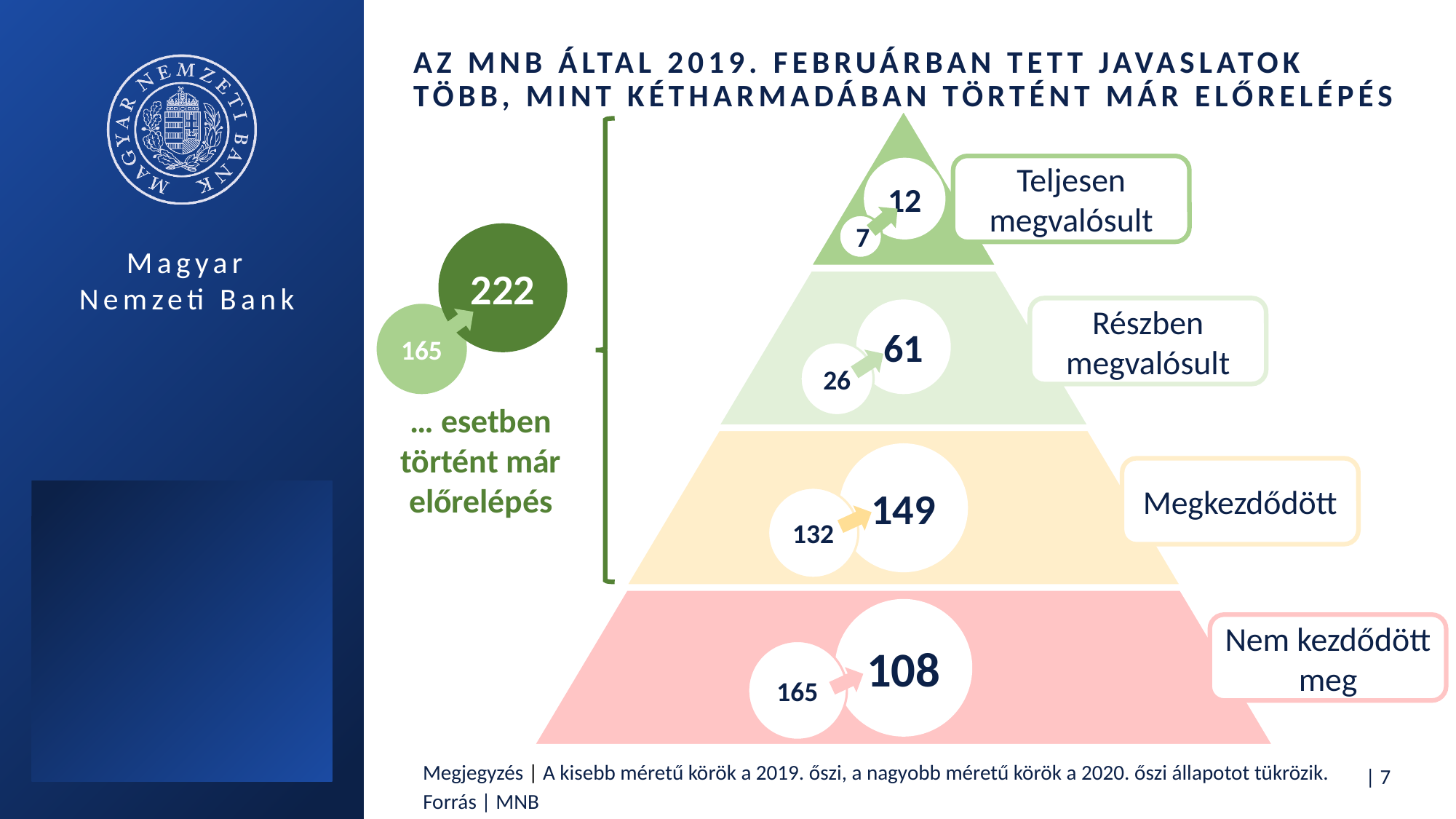

# Az mnb által 2019. februárban tett javaslatok több, mint kétharmadában történt már előrelépés

Teljesen megvalósult
12

7
222
Részben megvalósult
61
165

26

… esetben történt már előrelépés
149
Megkezdődött
132

108
Nem kezdődött meg
165

Megjegyzés | A kisebb méretű körök a 2019. őszi, a nagyobb méretű körök a 2020. őszi állapotot tükrözik.
Forrás | MNB